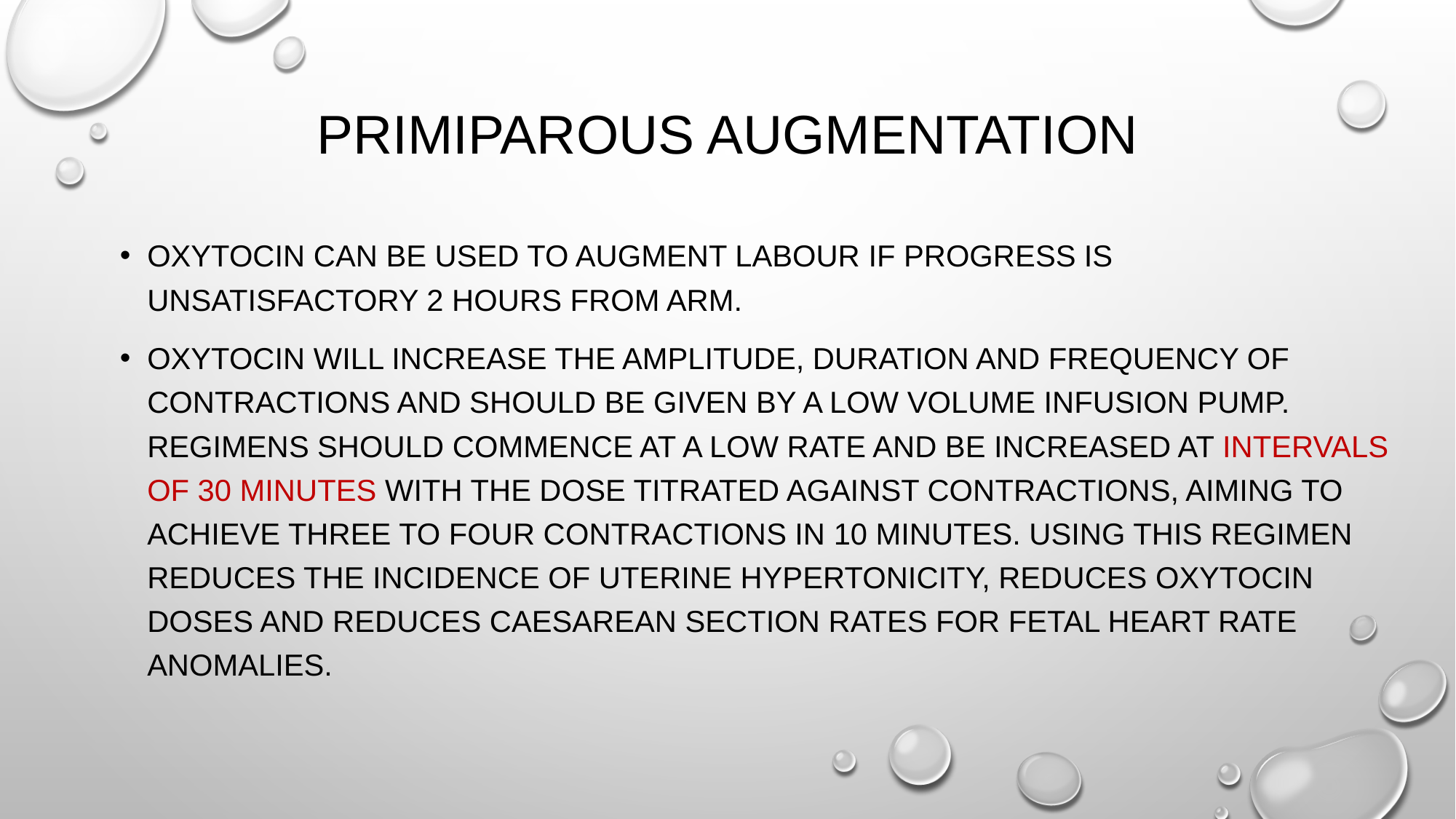

# Primiparous augmentation
Oxytocin can be used to augment labour if progress is unsatisfactory 2 hours from ARM.
Oxytocin will increase the amplitude, duration and frequency of contractions and should be given by a low volume infusion pump. Regimens should commence at a low rate and be increased at intervals of 30 minutes with the dose titrated against contractions, aiming to achieve three to four contractions in 10 minutes. Using this regimen reduces the incidence of uterine hypertonicity, reduces oxytocin doses and reduces caesarean section rates for fetal heart rate anomalies.